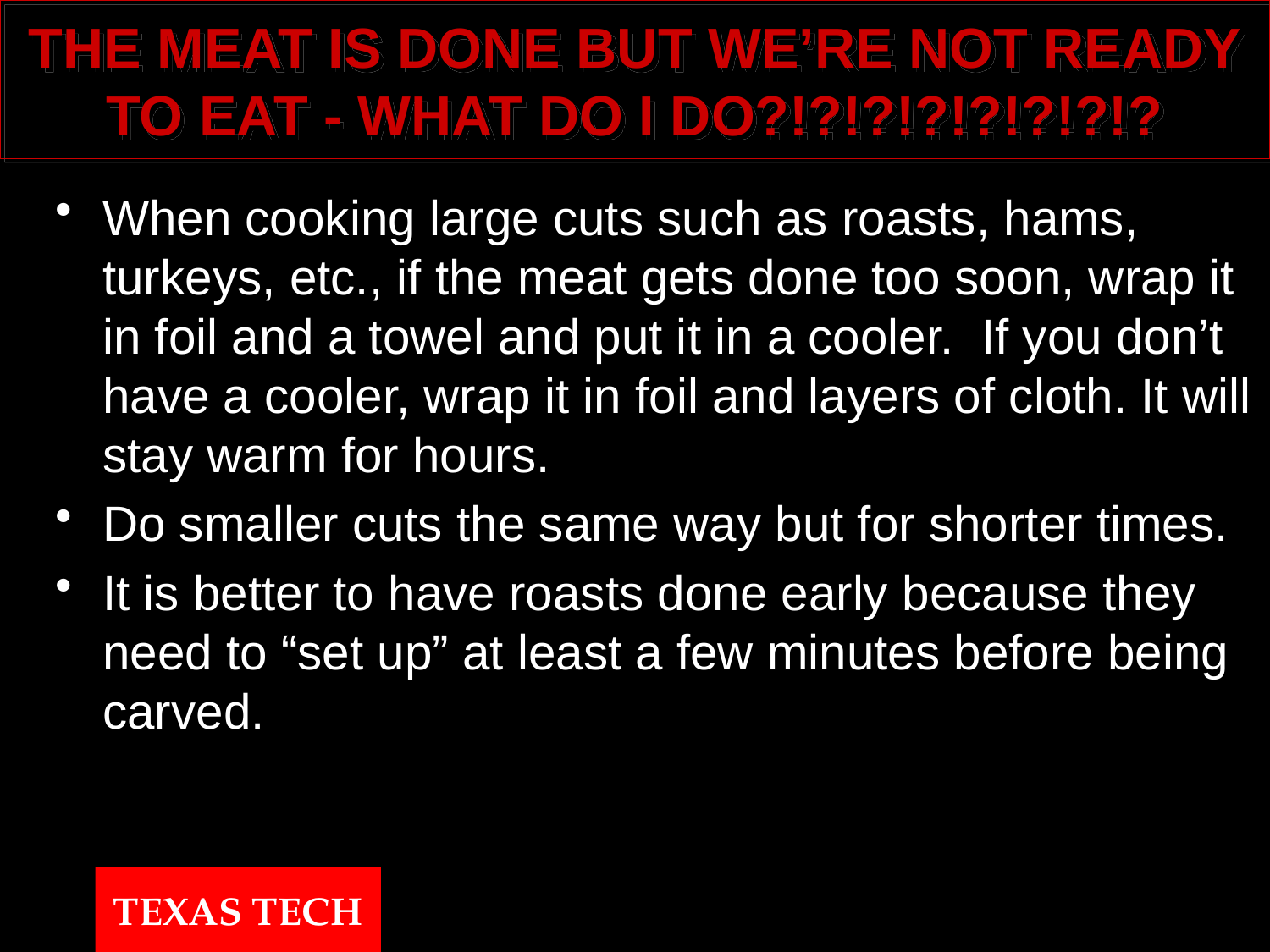

# THE MEAT IS DONE BUT WE’RE NOT READY TO EAT - WHAT DO I DO?!?!?!?!?!?!?!?
When cooking large cuts such as roasts, hams, turkeys, etc., if the meat gets done too soon, wrap it in foil and a towel and put it in a cooler.  If you don’t have a cooler, wrap it in foil and layers of cloth. It will stay warm for hours.
Do smaller cuts the same way but for shorter times.
It is better to have roasts done early because they need to “set up” at least a few minutes before being carved.
TEXAS TECH